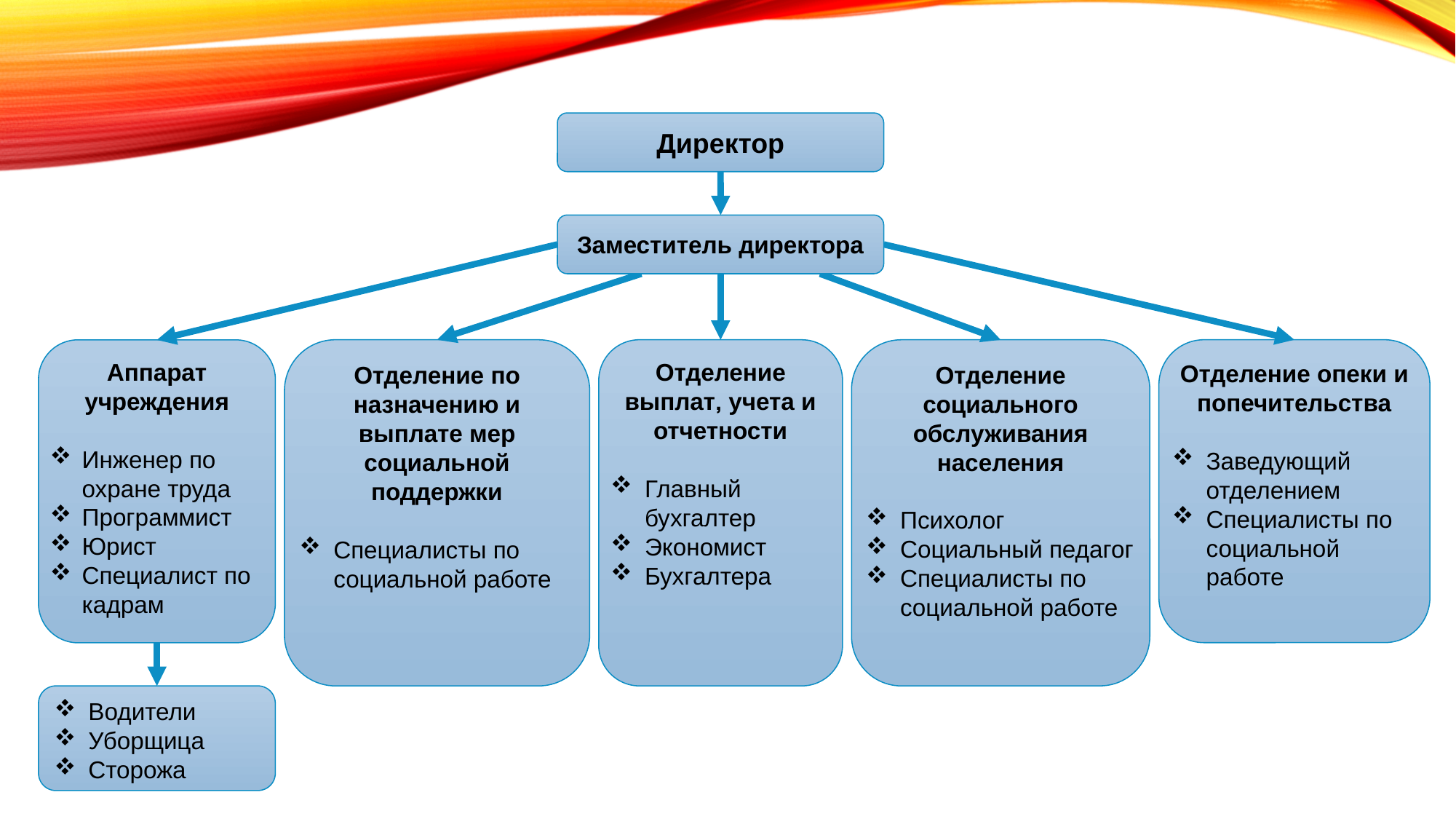

Директор
Заместитель директора
Отделение по назначению и выплате мер социальной поддержки

Специалисты по социальной работе
Отделение выплат, учета и отчетности

Главный бухгалтер
Экономист
Бухгалтера
Отделение социального обслуживания населения

Психолог
Социальный педагог
Специалисты по социальной работе

Отделение опеки и попечительства

Заведующий отделением
Специалисты по социальной работе
Аппарат учреждения

Инженер по охране труда
Программист
Юрист
Специалист по кадрам
Водители
Уборщица
Сторожа